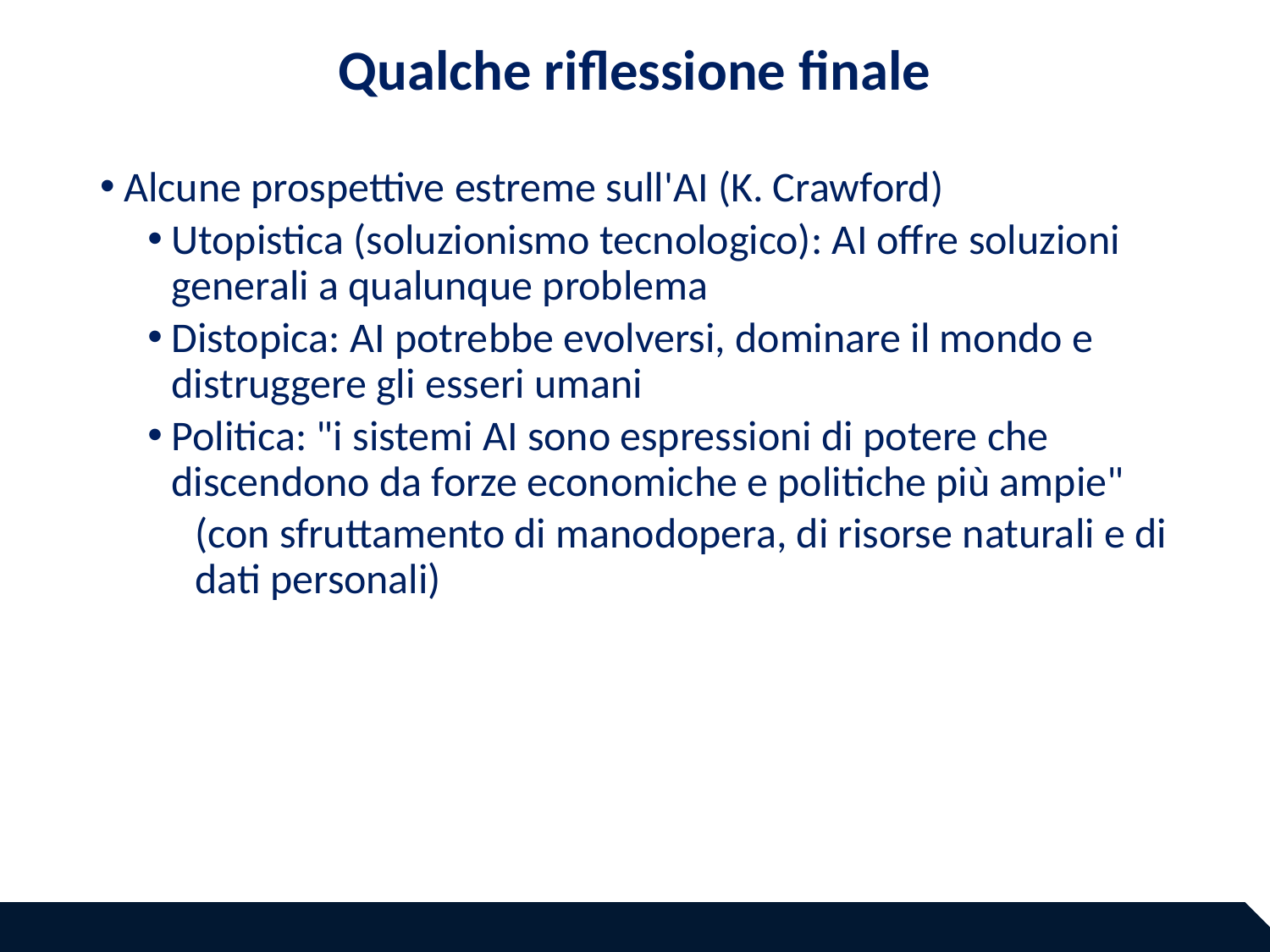

# Qualche riflessione finale
Alcune prospettive estreme sull'AI (K. Crawford)
Utopistica (soluzionismo tecnologico): AI offre soluzioni generali a qualunque problema
Distopica: AI potrebbe evolversi, dominare il mondo e distruggere gli esseri umani
Politica: "i sistemi AI sono espressioni di potere che discendono da forze economiche e politiche più ampie"
(con sfruttamento di manodopera, di risorse naturali e di dati personali)

Paolo Atzeni
70